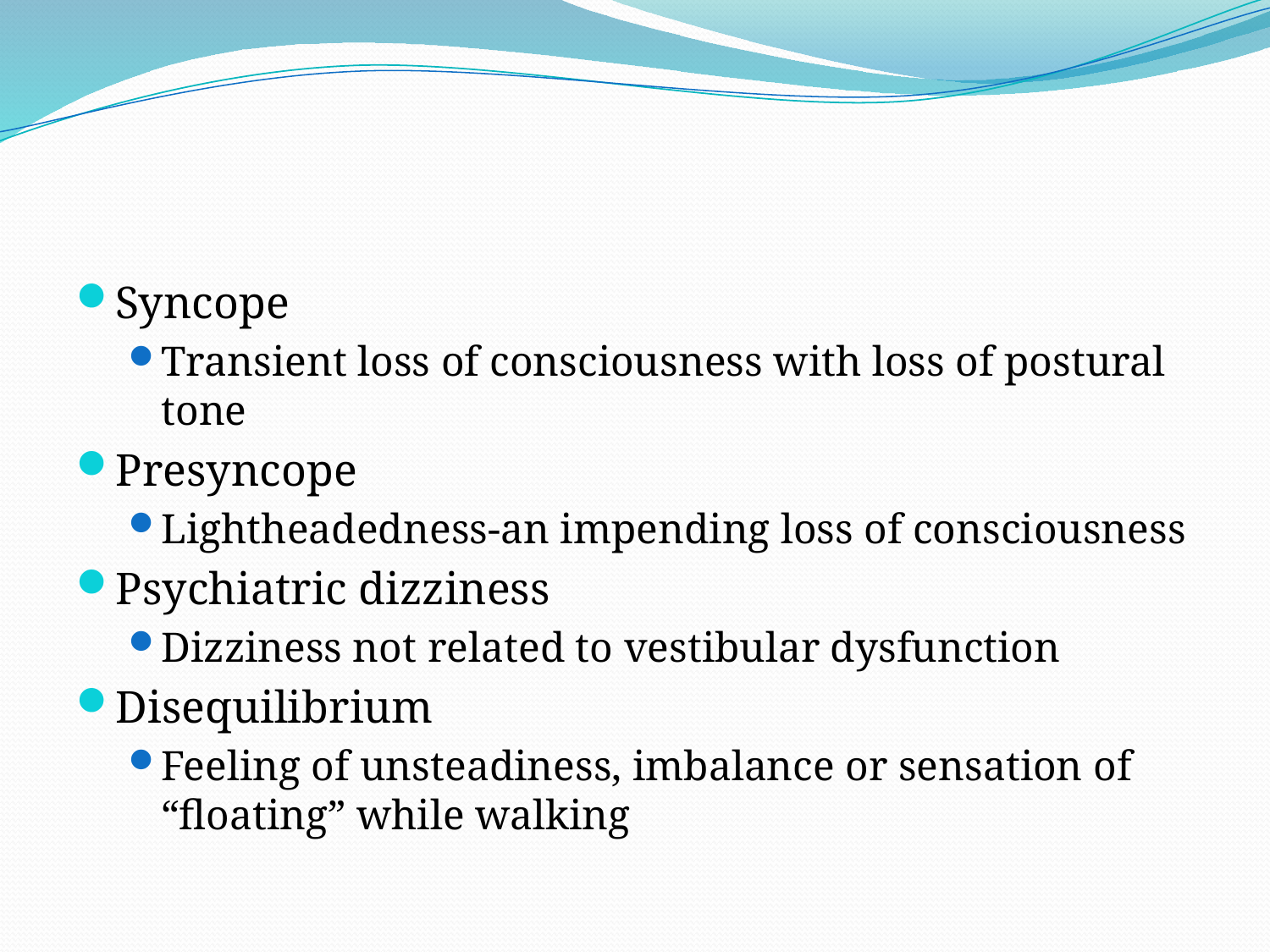

#
Syncope
Transient loss of consciousness with loss of postural tone
Presyncope
Lightheadedness-an impending loss of consciousness
Psychiatric dizziness
Dizziness not related to vestibular dysfunction
Disequilibrium
Feeling of unsteadiness, imbalance or sensation of “floating” while walking